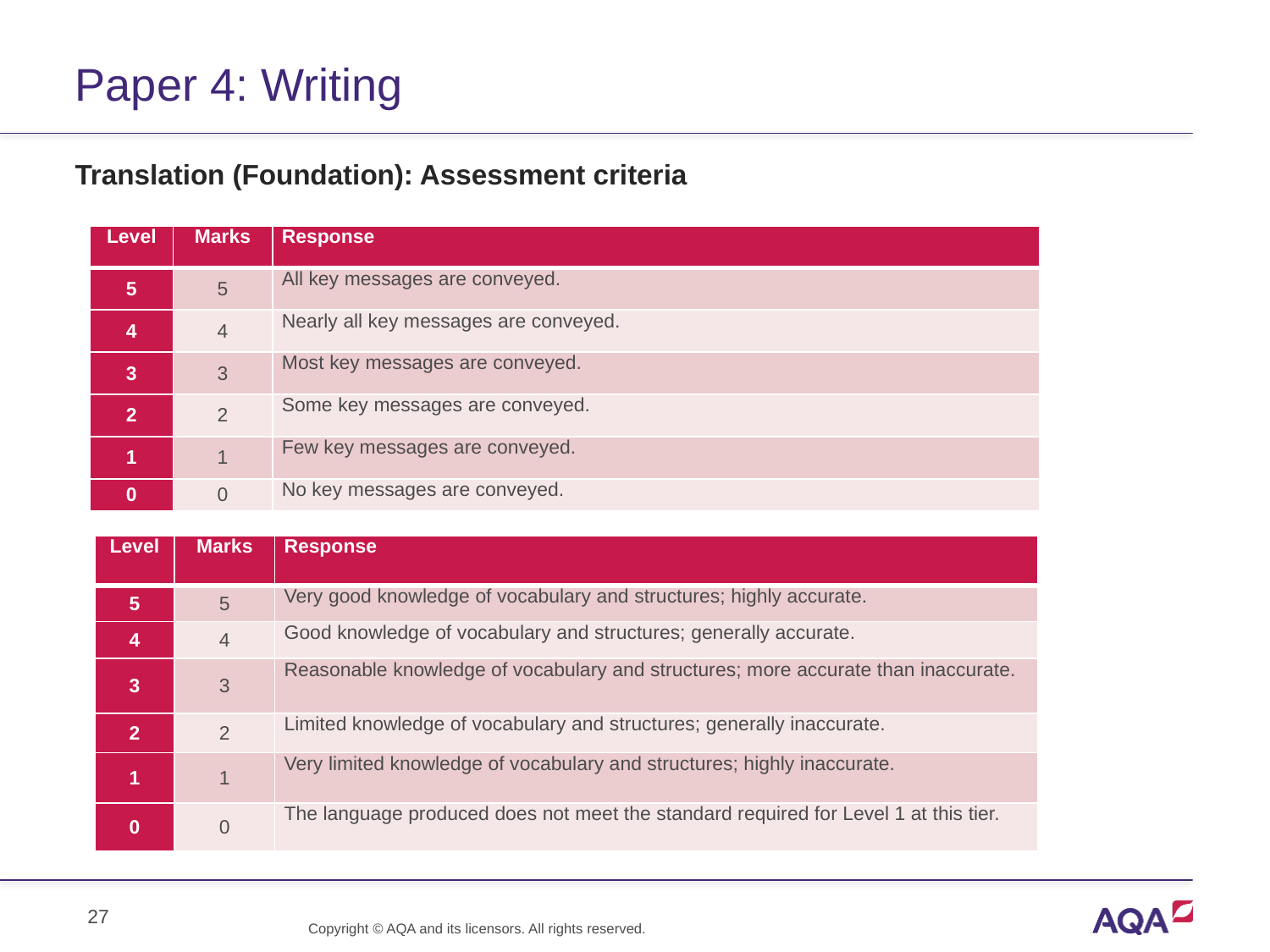

# Paper 4: Writing
Translation (Foundation): Assessment criteria

| Level | Marks | Response |
| --- | --- | --- |
| 5 | 5 | All key messages are conveyed. |
| 4 | 4 | Nearly all key messages are conveyed. |
| 3 | 3 | Most key messages are conveyed. |
| 2 | 2 | Some key messages are conveyed. |
| 1 | 1 | Few key messages are conveyed. |
| 0 | 0 | No key messages are conveyed. |
| Level | Marks | Response |
| --- | --- | --- |
| 5 | 5 | Very good knowledge of vocabulary and structures; highly accurate. |
| 4 | 4 | Good knowledge of vocabulary and structures; generally accurate. |
| 3 | 3 | Reasonable knowledge of vocabulary and structures; more accurate than inaccurate. |
| 2 | 2 | Limited knowledge of vocabulary and structures; generally inaccurate. |
| 1 | 1 | Very limited knowledge of vocabulary and structures; highly inaccurate. |
| 0 | 0 | The language produced does not meet the standard required for Level 1 at this tier. |
Copyright © AQA and its licensors. All rights reserved.